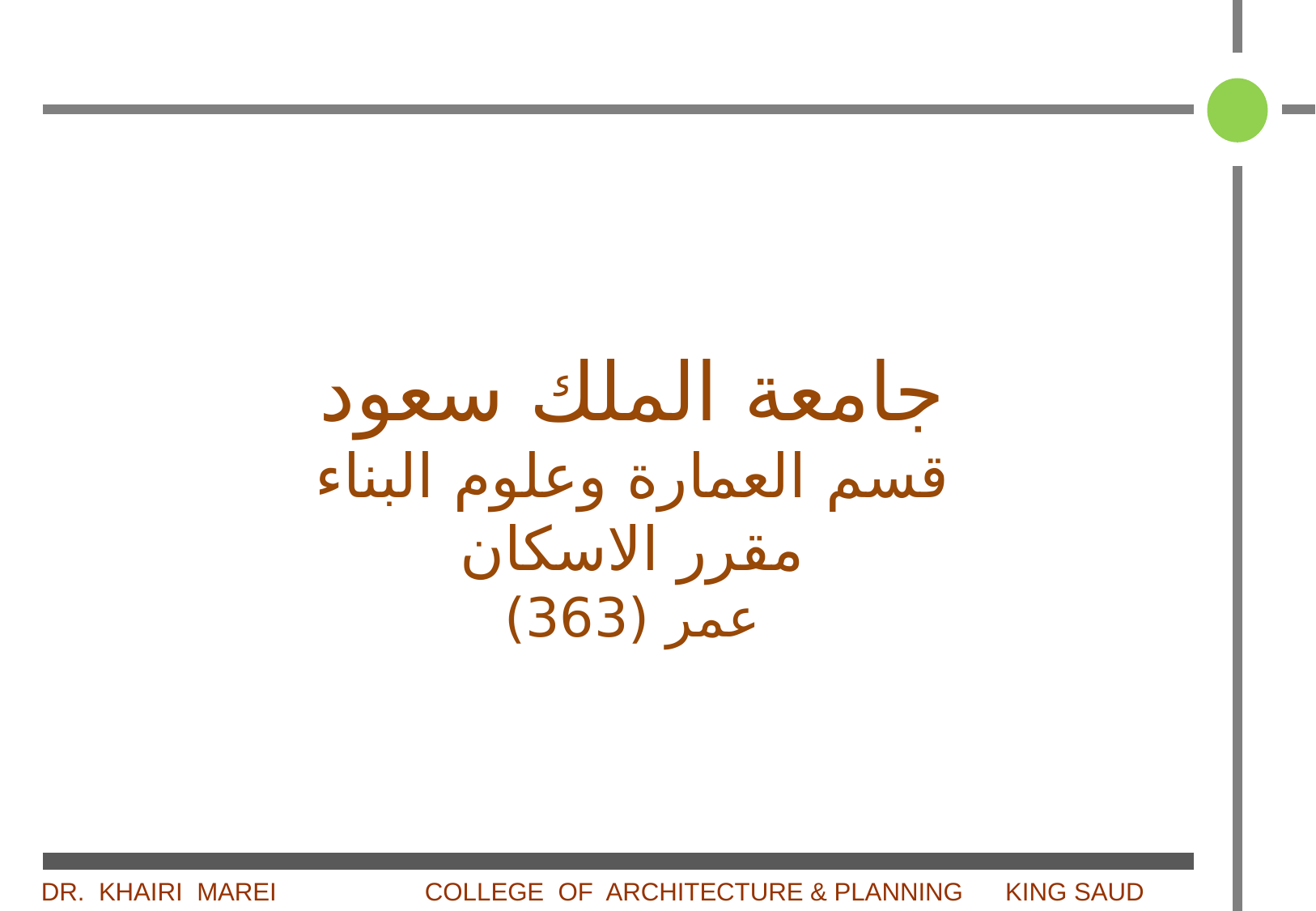

جامعة الملك سعود
قسم العمارة وعلوم البناء
مقرر الاسكان
عمر (363)

  DR.  KHAIRI  MAREI                     COLLEGE  OF  ARCHITECTURE & PLANNING      KING SAUD UNIVERSITY